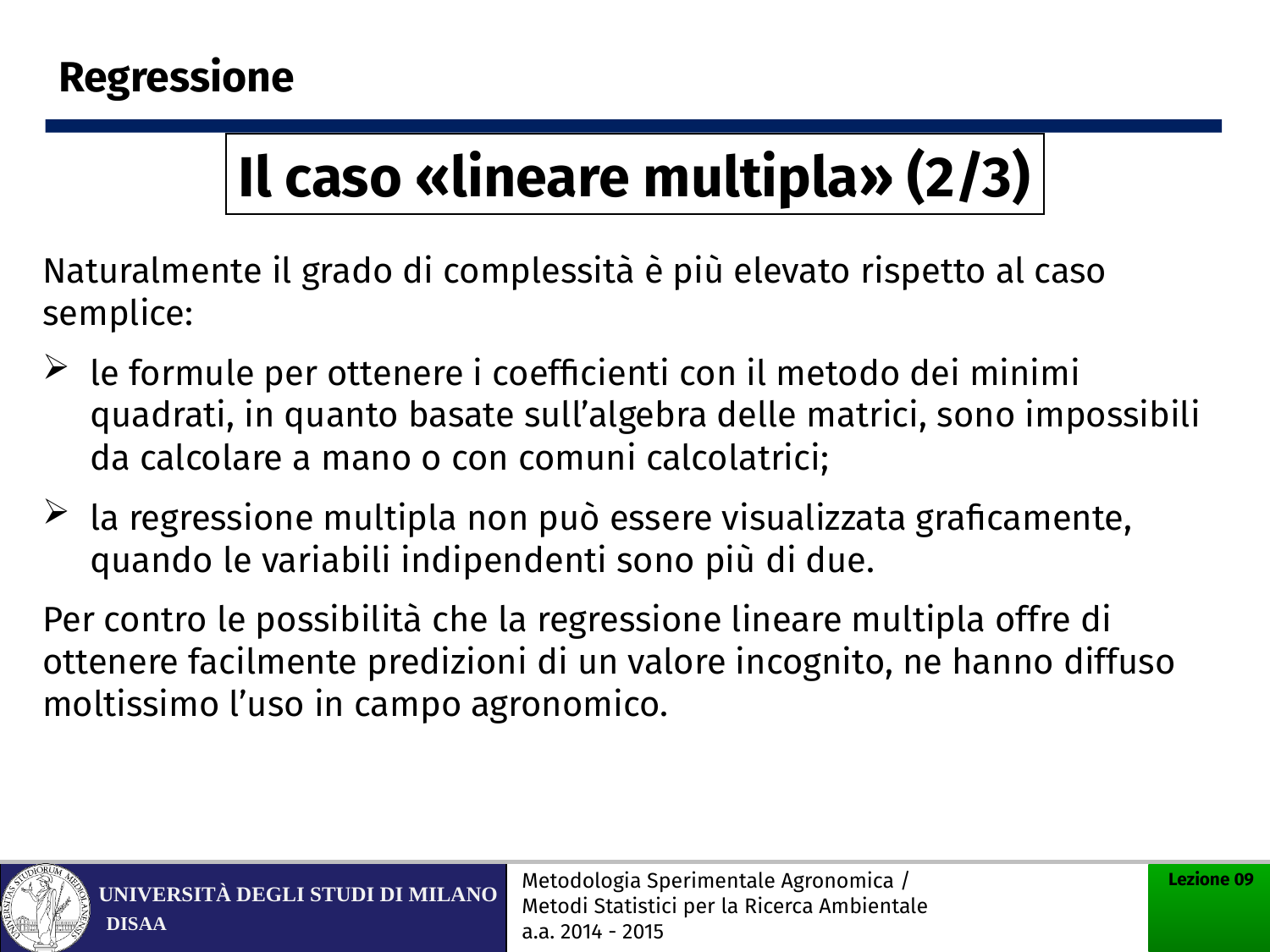

Regressione
Il caso «lineare multipla» (2/3)
Naturalmente il grado di complessità è più elevato rispetto al caso semplice:
le formule per ottenere i coefficienti con il metodo dei minimi quadrati, in quanto basate sull’algebra delle matrici, sono impossibili da calcolare a mano o con comuni calcolatrici;
la regressione multipla non può essere visualizzata graficamente, quando le variabili indipendenti sono più di due.
Per contro le possibilità che la regressione lineare multipla offre di ottenere facilmente predizioni di un valore incognito, ne hanno diffuso moltissimo l’uso in campo agronomico.
Metodologia Sperimentale Agronomica / Metodi Statistici per la Ricerca Ambientale a.a. 2014 - 2015
Lezione 09